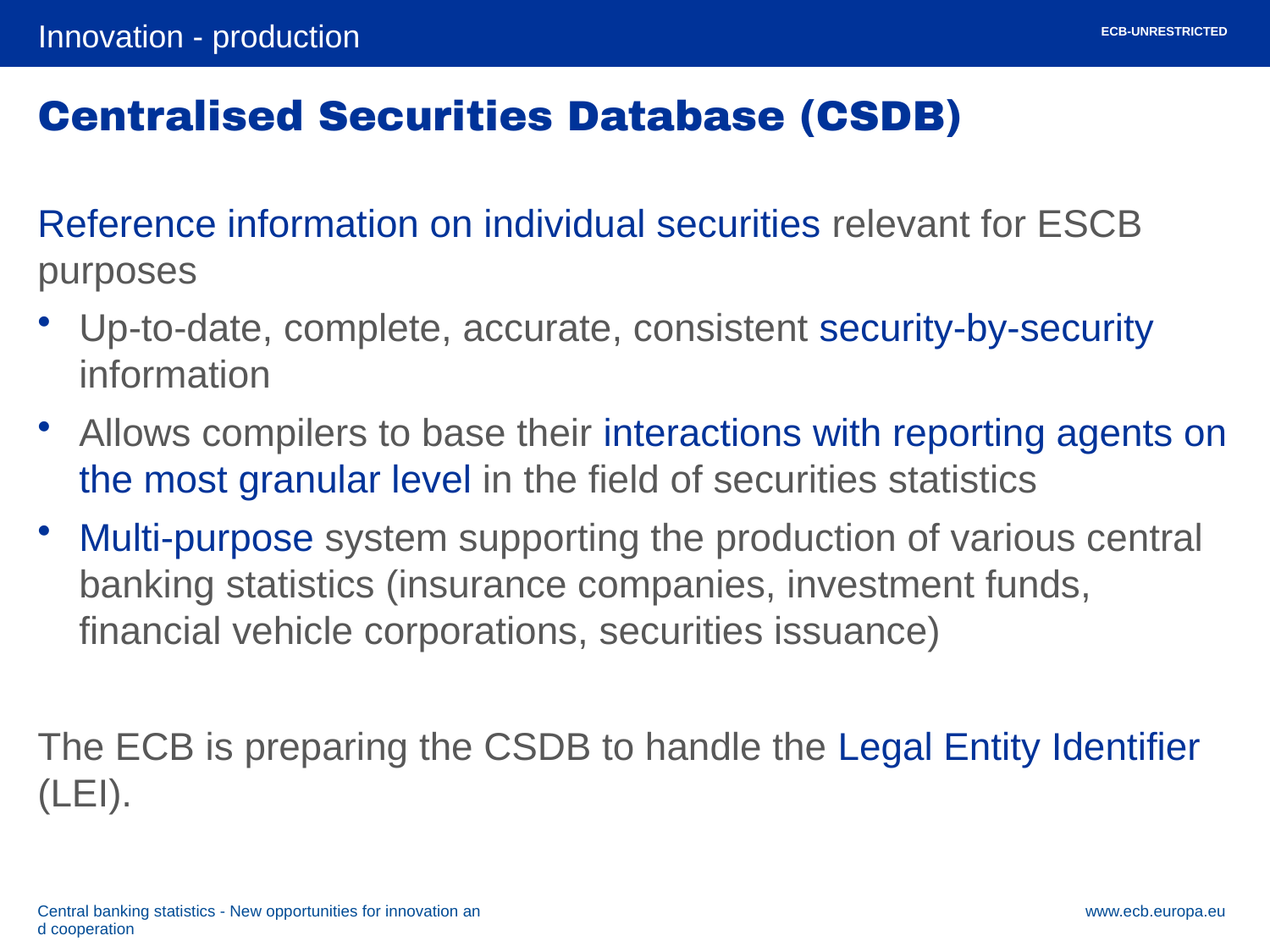

Innovation - production
ECB-UNRESTRICTED
# Centralised Securities Database (CSDB)
Reference information on individual securities relevant for ESCB purposes
Up-to-date, complete, accurate, consistent security-by-security information
Allows compilers to base their interactions with reporting agents on the most granular level in the field of securities statistics
Multi-purpose system supporting the production of various central banking statistics (insurance companies, investment funds, financial vehicle corporations, securities issuance)

The ECB is preparing the CSDB to handle the Legal Entity Identifier (LEI).
Central banking statistics - New opportunities for innovation and cooperation